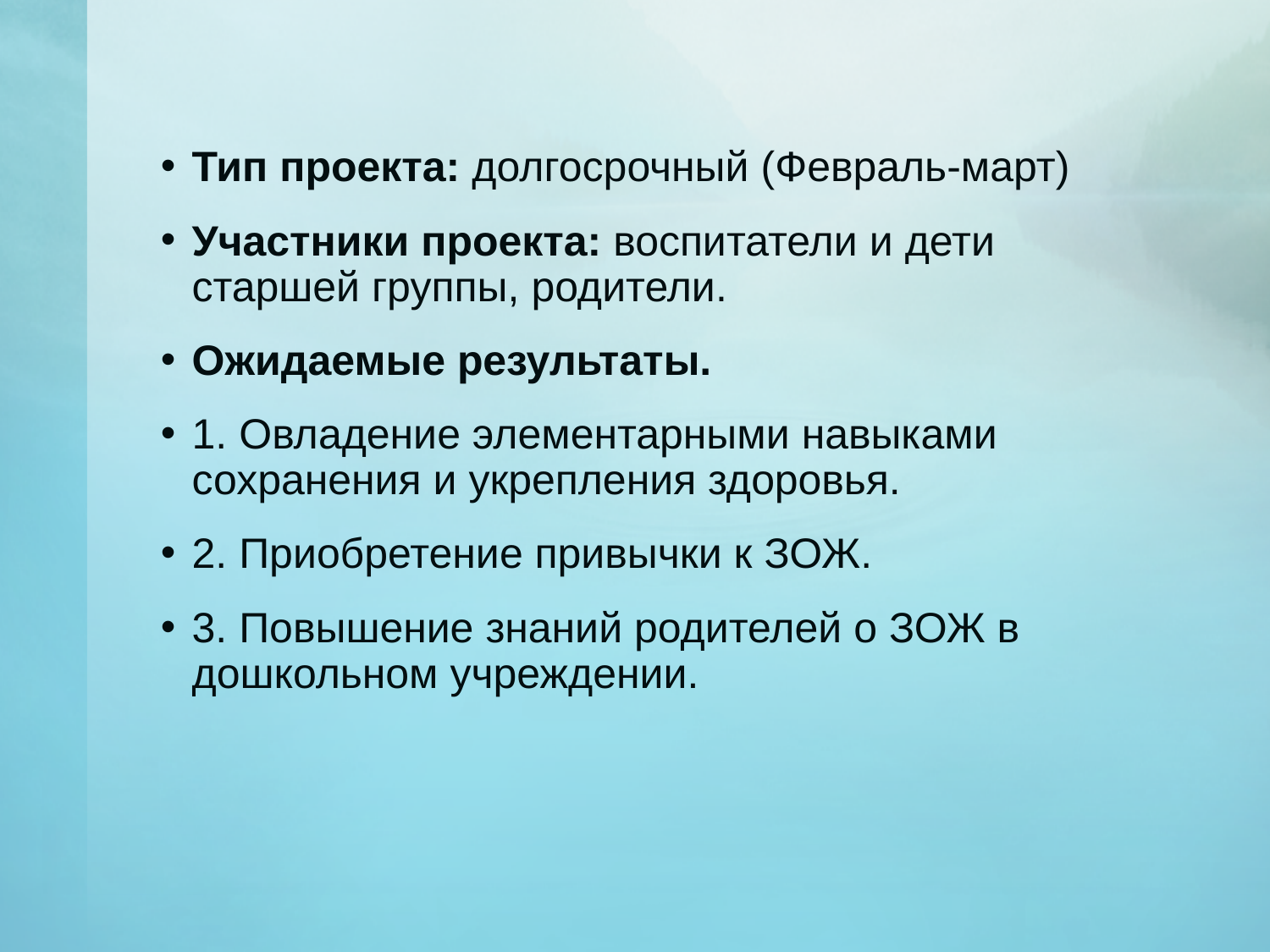

Тип проекта: долгосрочный (Февраль-март)
Участники проекта: воспитатели и дети старшей группы, родители.
Ожидаемые результаты.
1. Овладение элементарными навыками сохранения и укрепления здоровья.
2. Приобретение привычки к ЗОЖ.
3. Повышение знаний родителей о ЗОЖ в дошкольном учреждении.